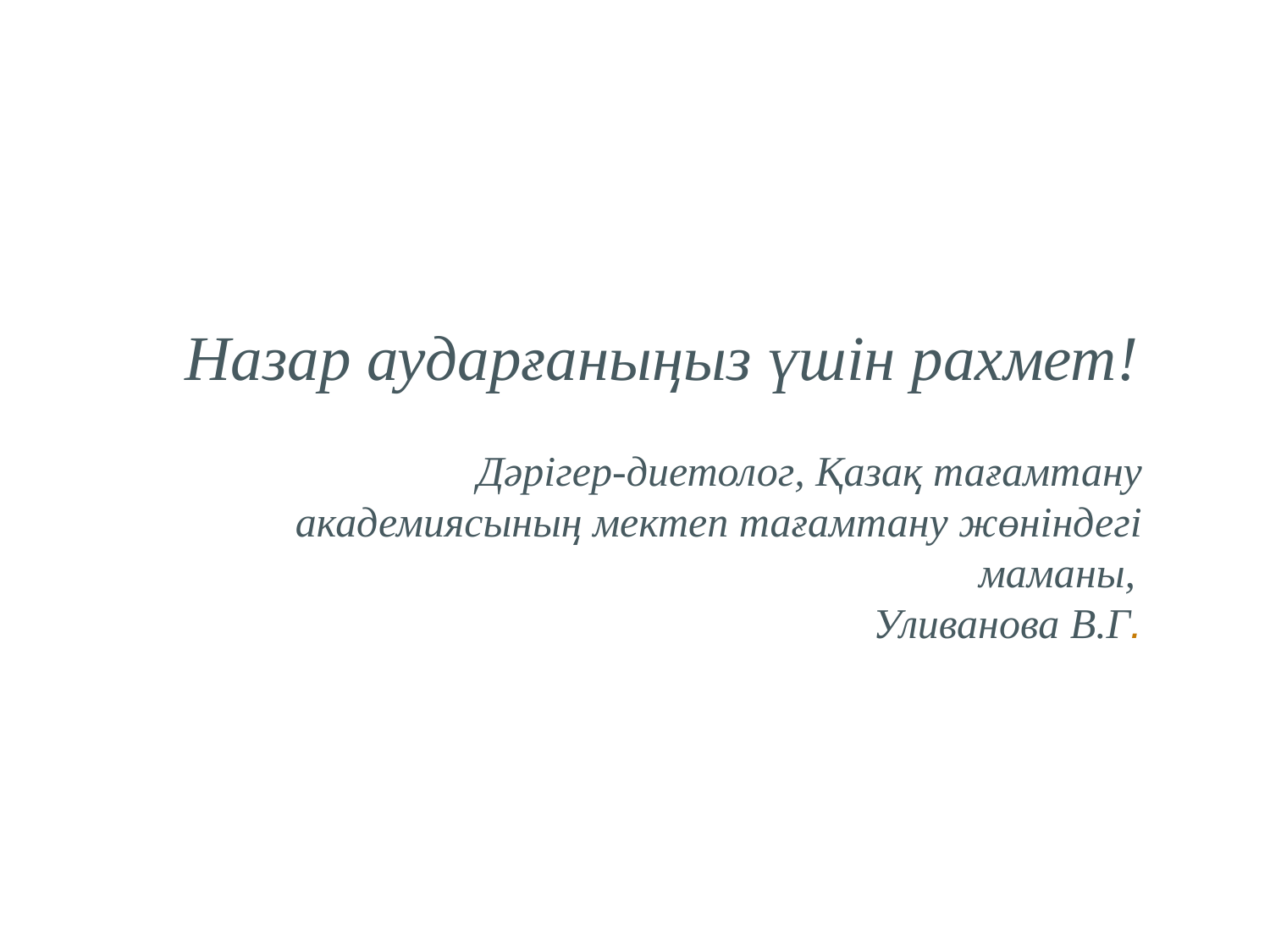

Назар аударғаныңыз үшін рахмет!

Дәрігер-диетолог, Қазақ тағамтану академиясының мектеп тағамтану жөніндегі маманы,
Уливанова В.Г.